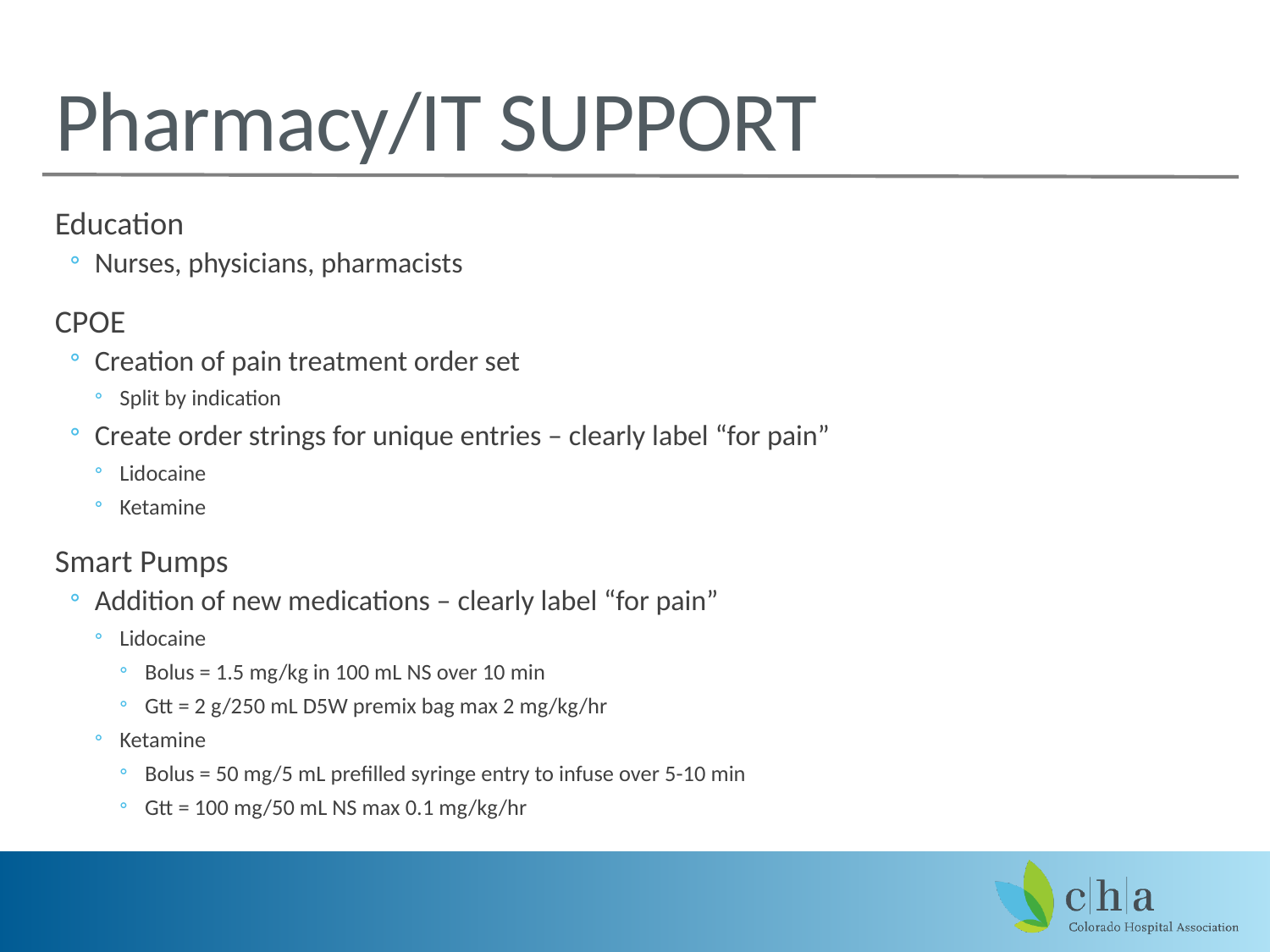

# Pharmacy/IT SUPPORT
Education
Nurses, physicians, pharmacists
CPOE
Creation of pain treatment order set
Split by indication
Create order strings for unique entries – clearly label “for pain”
Lidocaine
Ketamine
Smart Pumps
Addition of new medications – clearly label “for pain”
Lidocaine
Bolus = 1.5 mg/kg in 100 mL NS over 10 min
Gtt = 2 g/250 mL D5W premix bag max 2 mg/kg/hr
Ketamine
Bolus = 50 mg/5 mL prefilled syringe entry to infuse over 5-10 min
Gtt = 100 mg/50 mL NS max 0.1 mg/kg/hr